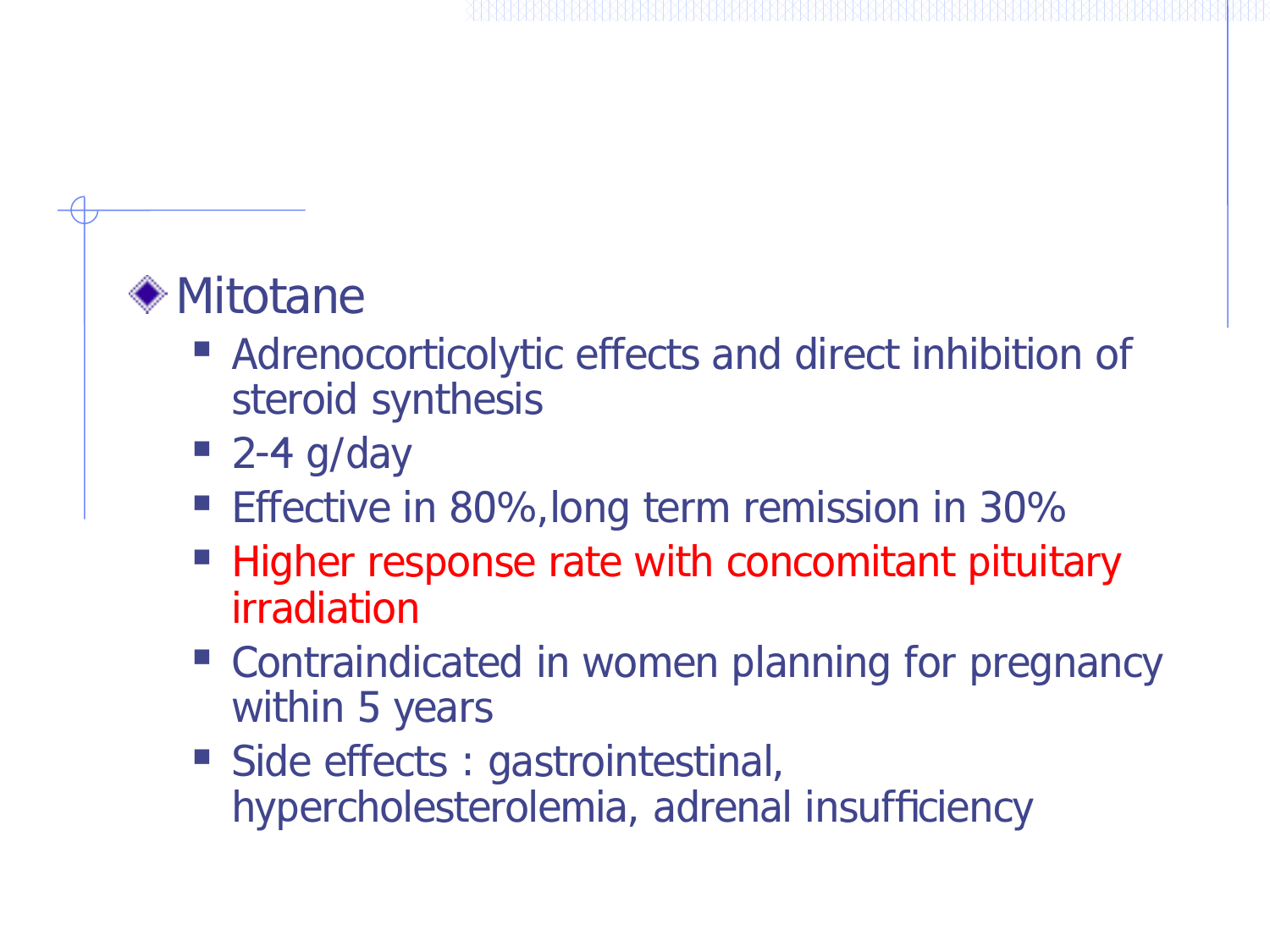

Mitotane
Adrenocorticolytic effects and direct inhibition of steroid synthesis
2-4 g/day
Effective in 80%,long term remission in 30%
Higher response rate with concomitant pituitary irradiation
Contraindicated in women planning for pregnancy within 5 years
Side effects : gastrointestinal, hypercholesterolemia, adrenal insufficiency